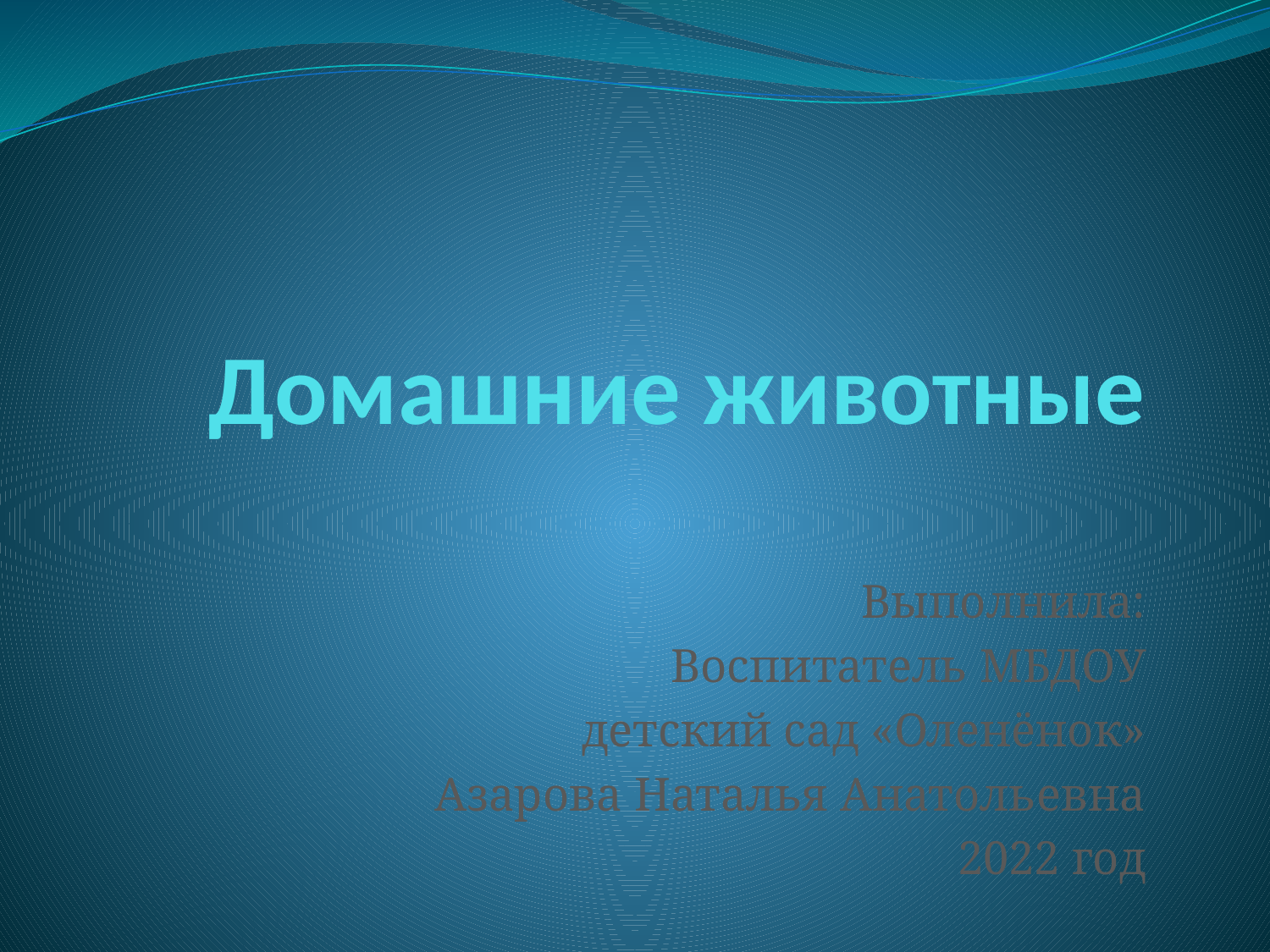

# Домашние животные
Выполнила:
Воспитатель МБДОУ
детский сад «Оленёнок»
Азарова Наталья Анатольевна
2022 год